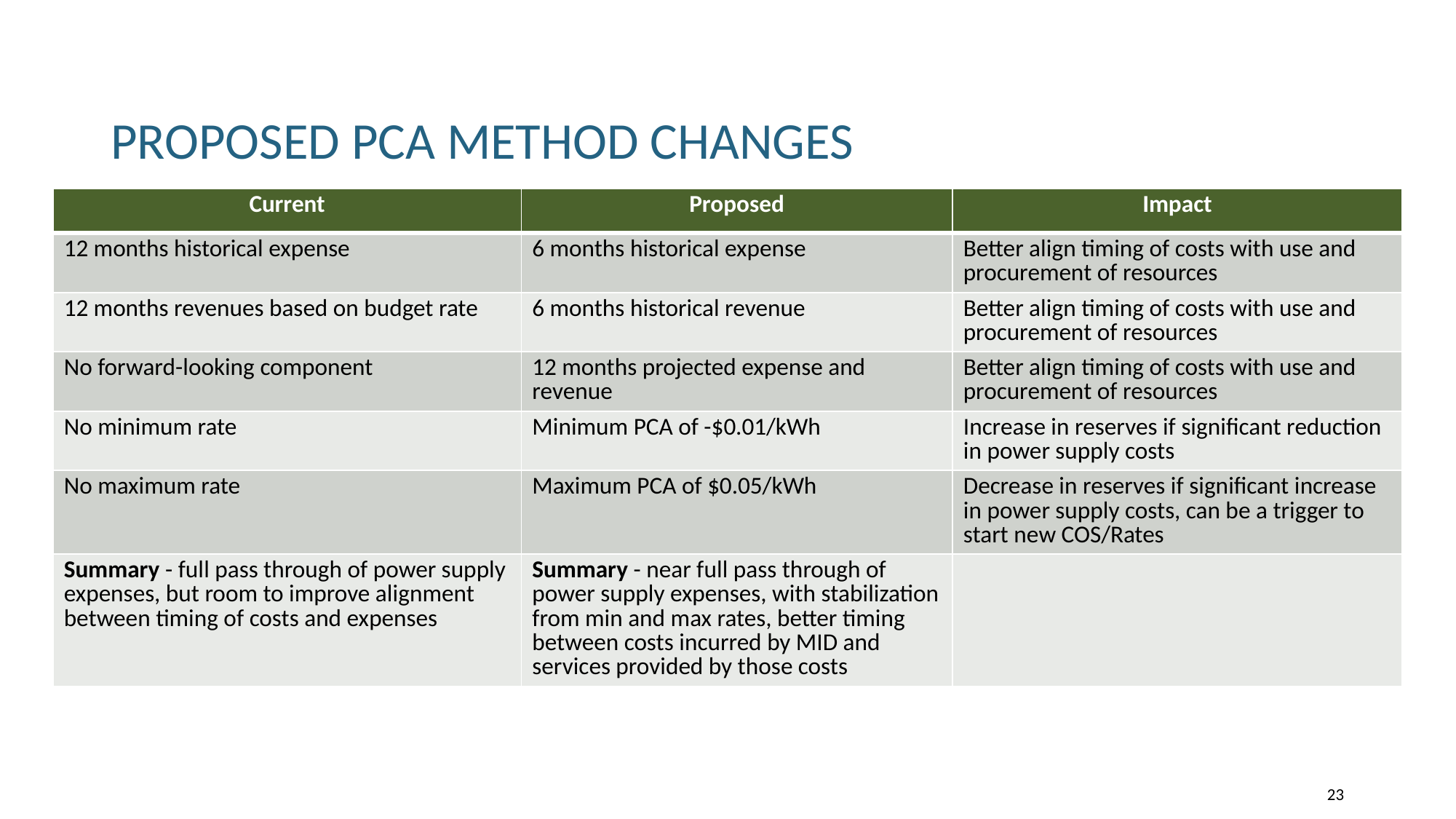

# Proposed PCA Method Changes
| Current | Proposed | Impact |
| --- | --- | --- |
| 12 months historical expense | 6 months historical expense | Better align timing of costs with use and procurement of resources |
| 12 months revenues based on budget rate | 6 months historical revenue | Better align timing of costs with use and procurement of resources |
| No forward-looking component | 12 months projected expense and revenue | Better align timing of costs with use and procurement of resources |
| No minimum rate | Minimum PCA of -$0.01/kWh | Increase in reserves if significant reduction in power supply costs |
| No maximum rate | Maximum PCA of $0.05/kWh | Decrease in reserves if significant increase in power supply costs, can be a trigger to start new COS/Rates |
| Summary - full pass through of power supply expenses, but room to improve alignment between timing of costs and expenses | Summary - near full pass through of power supply expenses, with stabilization from min and max rates, better timing between costs incurred by MID and services provided by those costs |  |
23